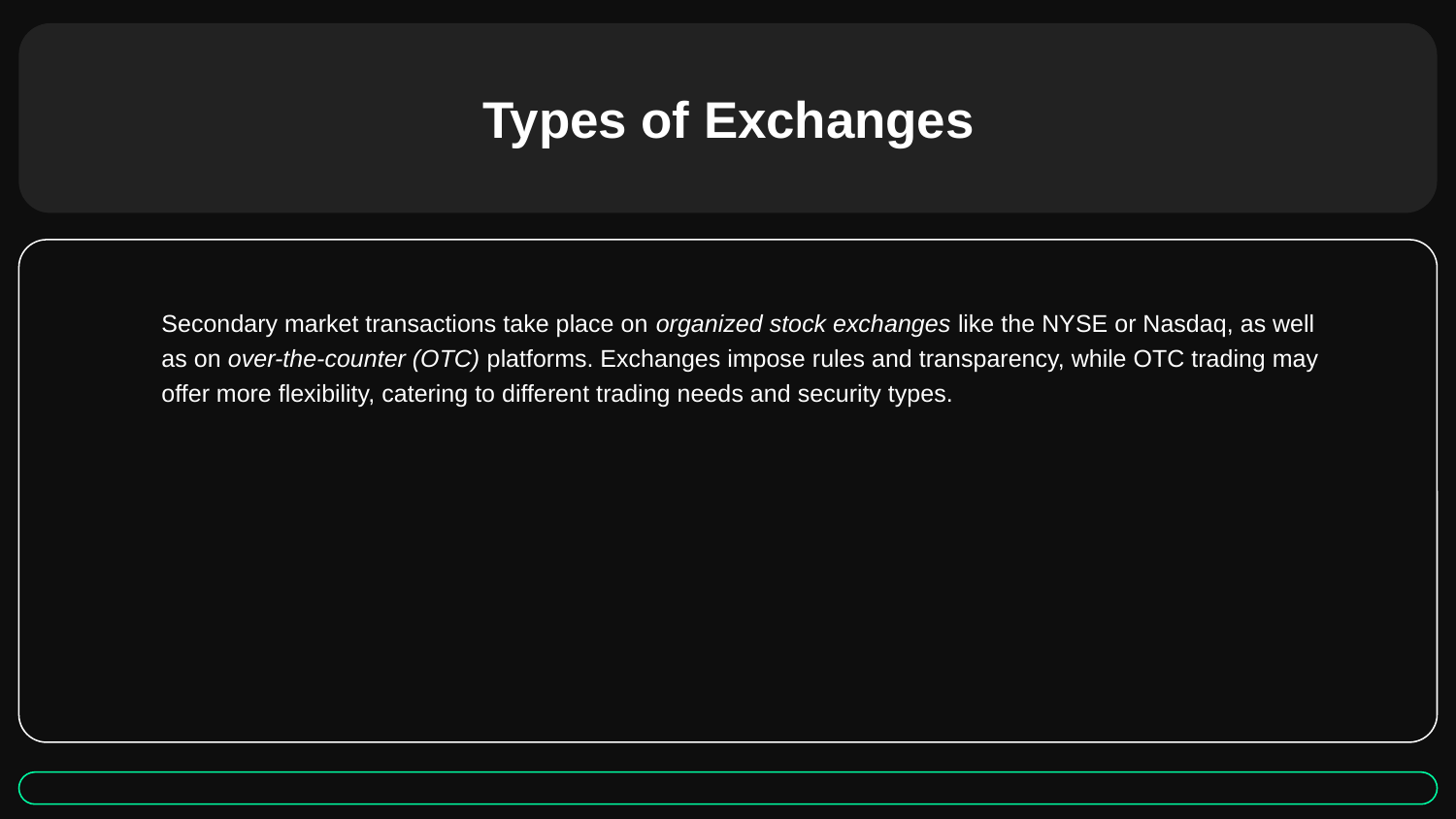

# Types of Exchanges

Secondary market transactions take place on organized stock exchanges like the NYSE or Nasdaq, as well as on over-the-counter (OTC) platforms. Exchanges impose rules and transparency, while OTC trading may offer more flexibility, catering to different trading needs and security types.